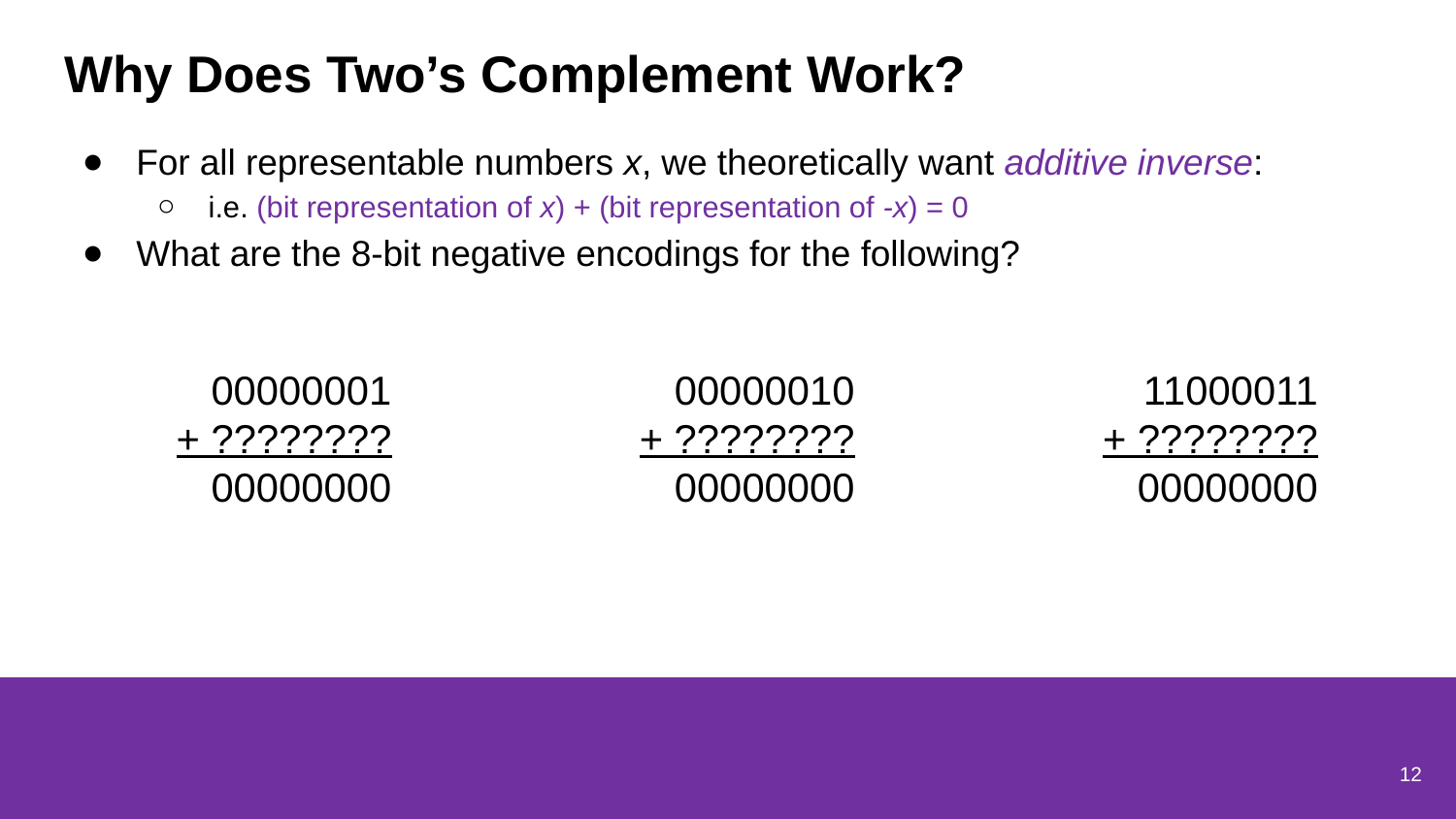

# Why Does Two’s Complement Work?
For all representable numbers x, we theoretically want additive inverse:
i.e. (bit representation of x) + (bit representation of -x) = 0
What are the 8-bit negative encodings for the following?
00000001
+ ????????
00000000
00000010
+ ????????
00000000
11000011
+ ????????
00000000
12